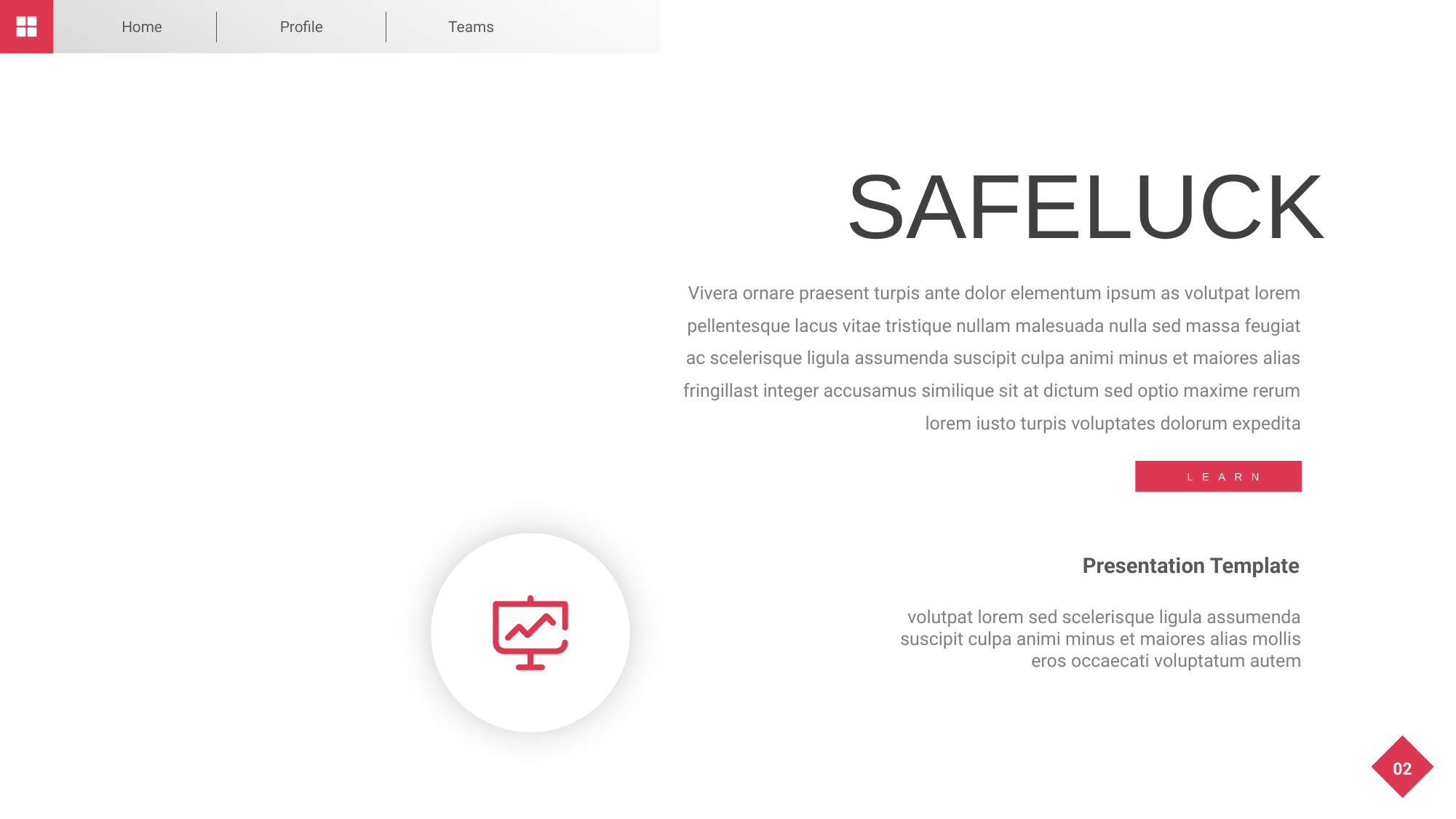

Home
Profile
Teams

02

SAFELUCK
Vivera ornare praesent turpis ante dolor elementum ipsum as volutpat lorem pellentesque lacus vitae tristique nullam malesuada nulla sed massa feugiat ac scelerisque ligula assumenda suscipit culpa animi minus et maiores alias fringillast integer accusamus similique sit at dictum sed optio maxime rerum lorem iusto turpis voluptates dolorum expedita

LEARN

Presentation Template

volutpat lorem sed scelerisque ligula assumenda suscipit culpa animi minus et maiores alias mollis eros occaecati voluptatum autem